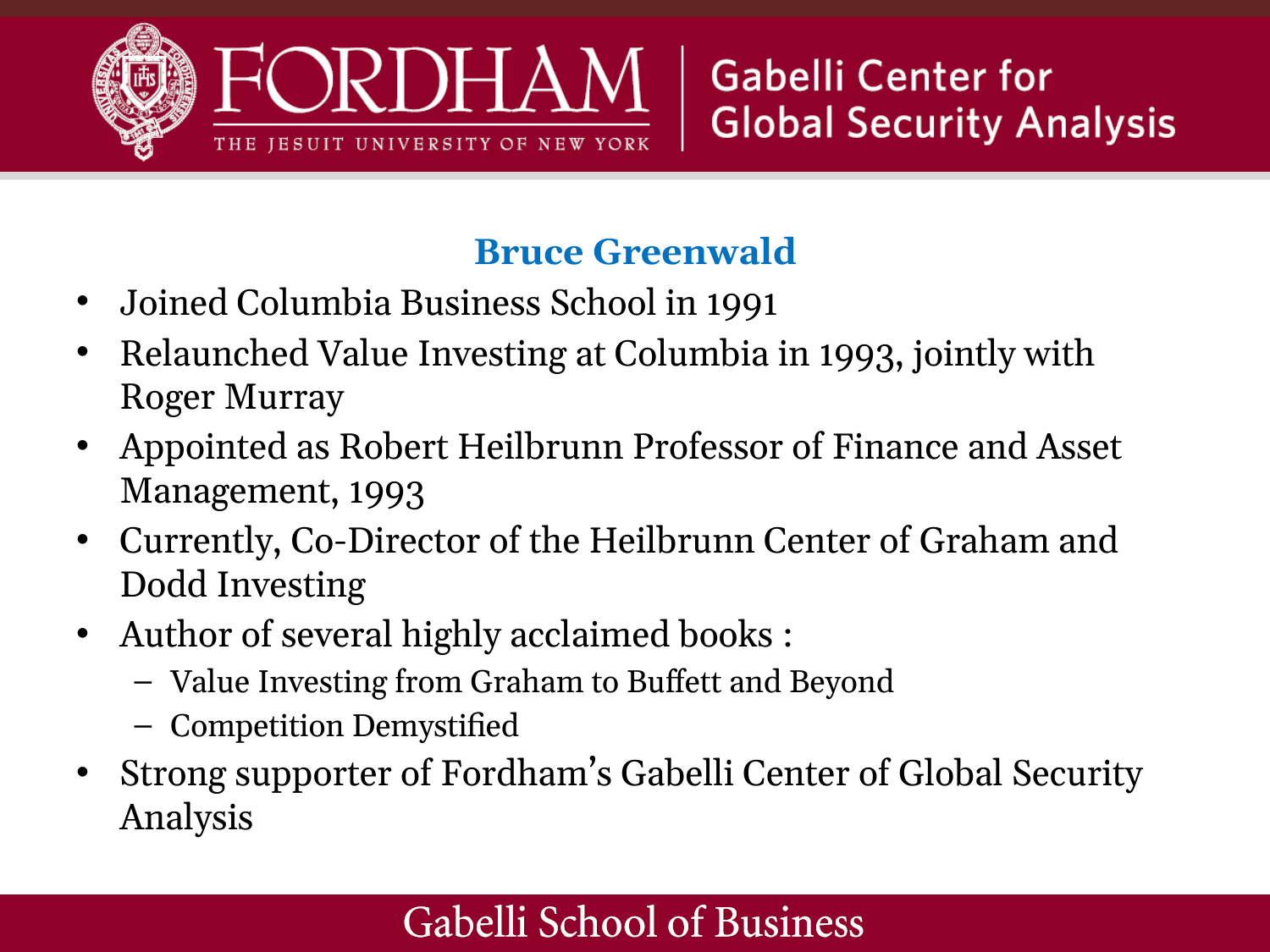

Bruce Greenwald
Joined Columbia Business School in 1991
Relaunched Value Investing at Columbia in 1993, jointly with Roger Murray
Appointed as Robert Heilbrunn Professor of Finance and Asset Management, 1993
Currently, Co-Director of the Heilbrunn Center of Graham and Dodd Investing
Author of several highly acclaimed books :
Value Investing from Graham to Buffett and Beyond
Competition Demystified
Strong supporter of Fordham’s Gabelli Center of Global Security Analysis